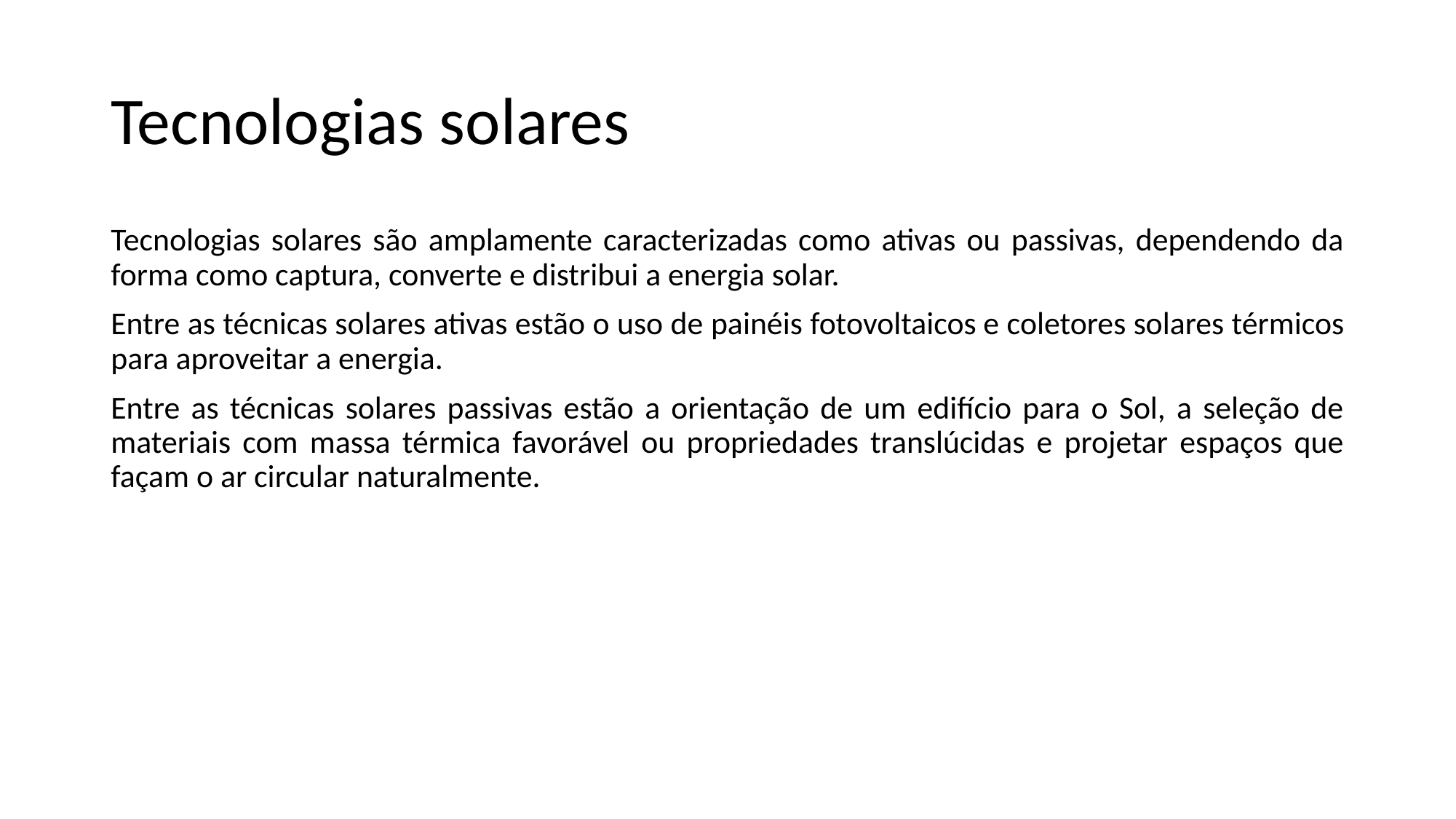

# Tecnologias solares
Tecnologias solares são amplamente caracterizadas como ativas ou passivas, dependendo da forma como captura, converte e distribui a energia solar.
Entre as técnicas solares ativas estão o uso de painéis fotovoltaicos e coletores solares térmicos para aproveitar a energia.
Entre as técnicas solares passivas estão a orientação de um edifício para o Sol, a seleção de materiais com massa térmica favorável ou propriedades translúcidas e projetar espaços que façam o ar circular naturalmente.